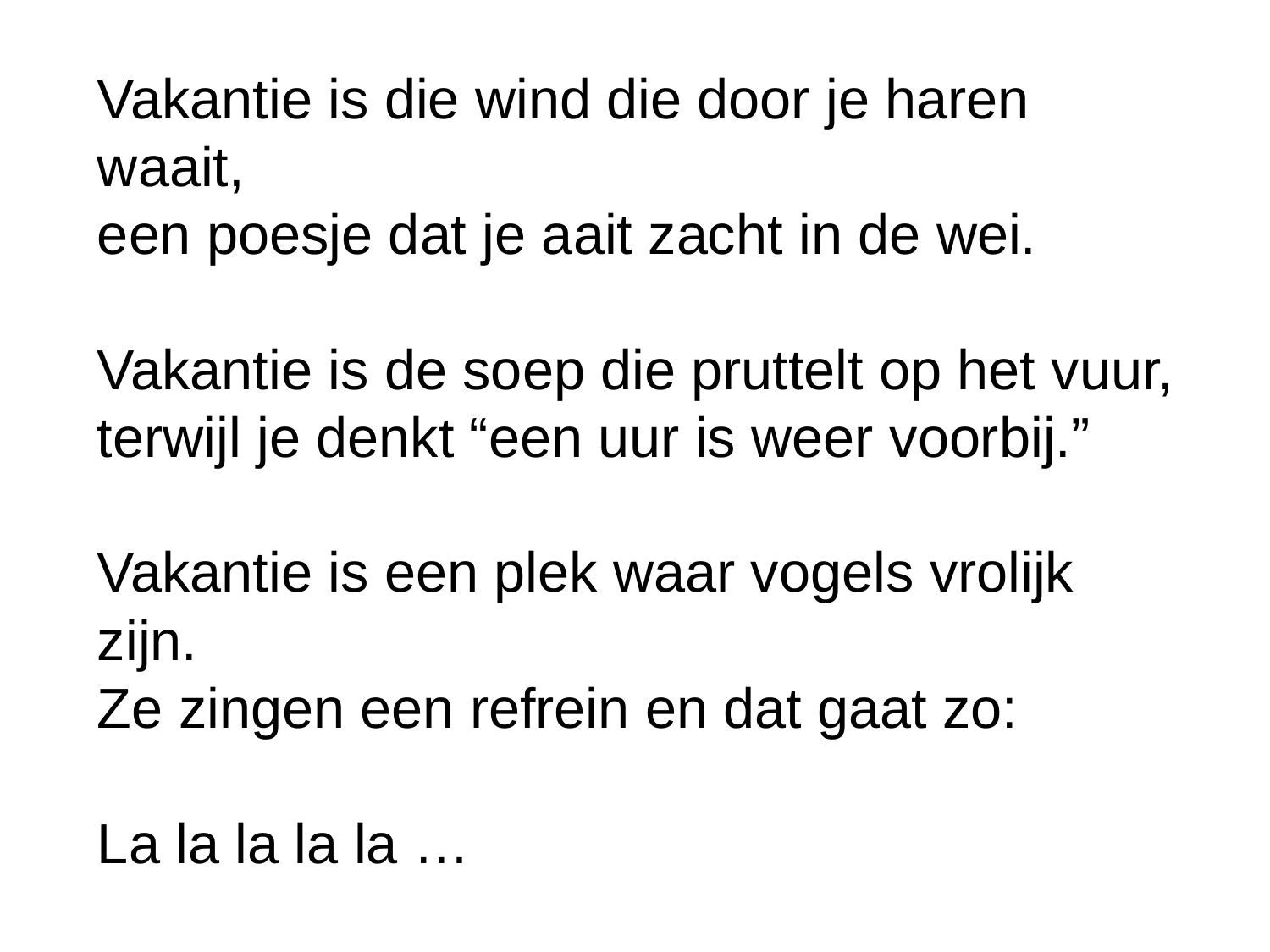

Vakantie is die wind die door je haren waait,
een poesje dat je aait zacht in de wei.

Vakantie is de soep die pruttelt op het vuur,
terwijl je denkt “een uur is weer voorbij.”

Vakantie is een plek waar vogels vrolijk zijn.
Ze zingen een refrein en dat gaat zo:

La la la la la …